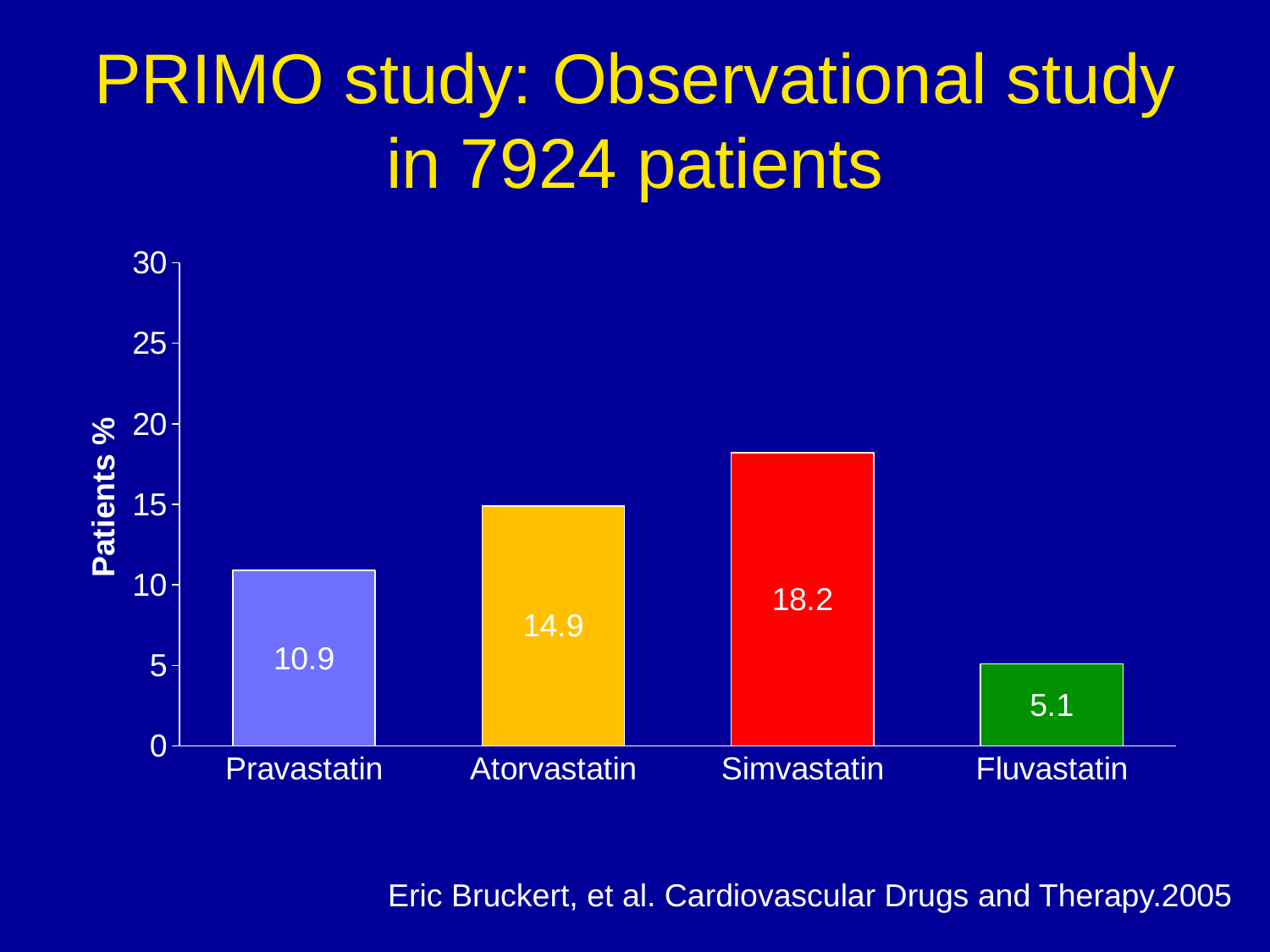

# PRIMO study: Observational study in 7924 patients

### Chart

| Category | Series 1 | Column1 | Column2 |
|---|---|---|---|
| Pravastatin | 10.9 | None | None |
| Atorvastatin | 14.9 | None | None |
| Simvastatin | 18.2 | None | None |
| Fluvastatin | 5.1 | None | None |
Eric Bruckert, et al. Cardiovascular Drugs and Therapy.2005